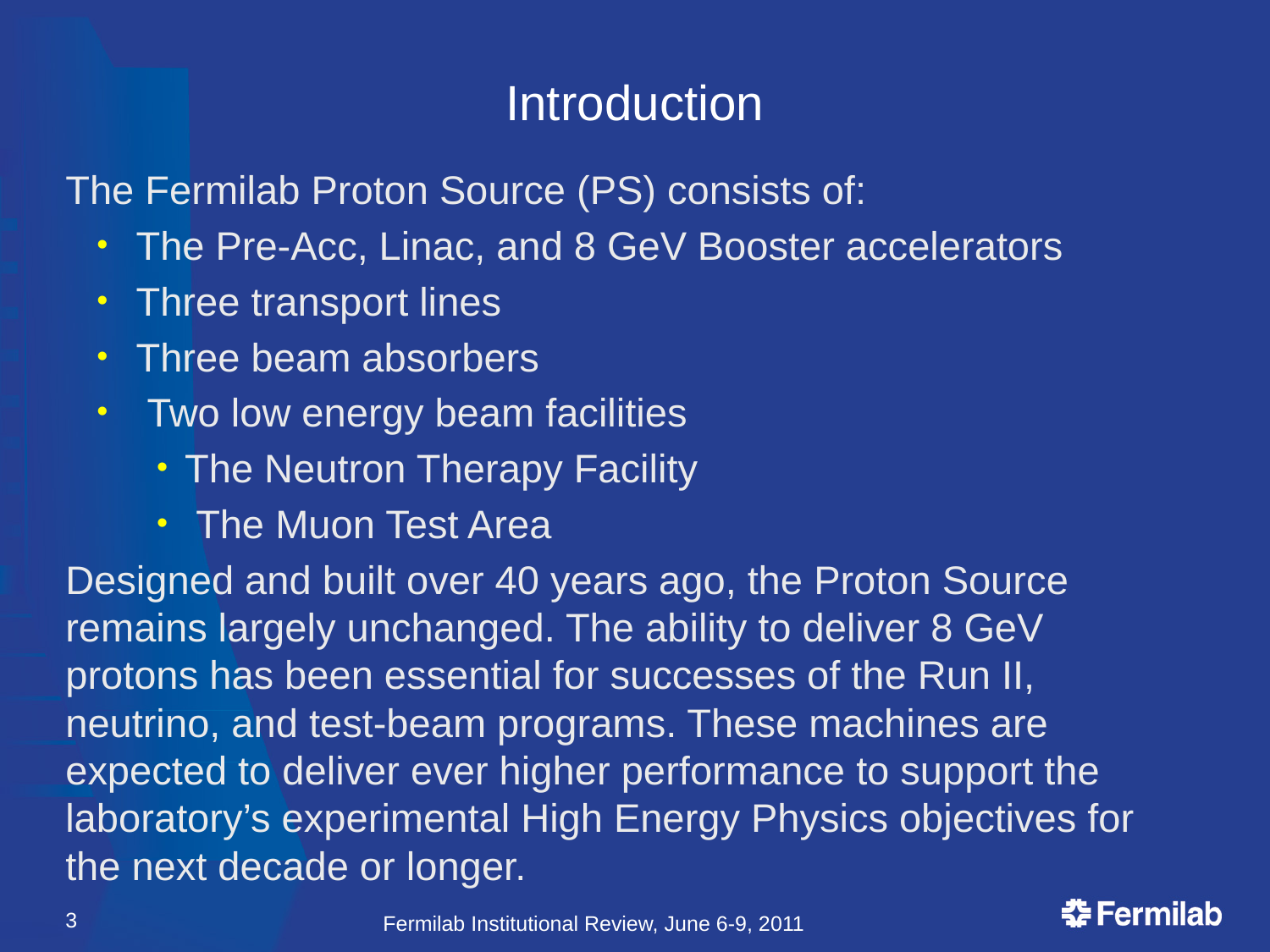

# Introduction
The Fermilab Proton Source (PS) consists of:
 The Pre-Acc, Linac, and 8 GeV Booster accelerators
 Three transport lines
 Three beam absorbers
  Two low energy beam facilities
The Neutron Therapy Facility
 The Muon Test Area
Designed and built over 40 years ago, the Proton Source remains largely unchanged. The ability to deliver 8 GeV protons has been essential for successes of the Run II, neutrino, and test-beam programs. These machines are expected to deliver ever higher performance to support the laboratory’s experimental High Energy Physics objectives for the next decade or longer.

3
Fermilab Institutional Review, June 6-9, 2011